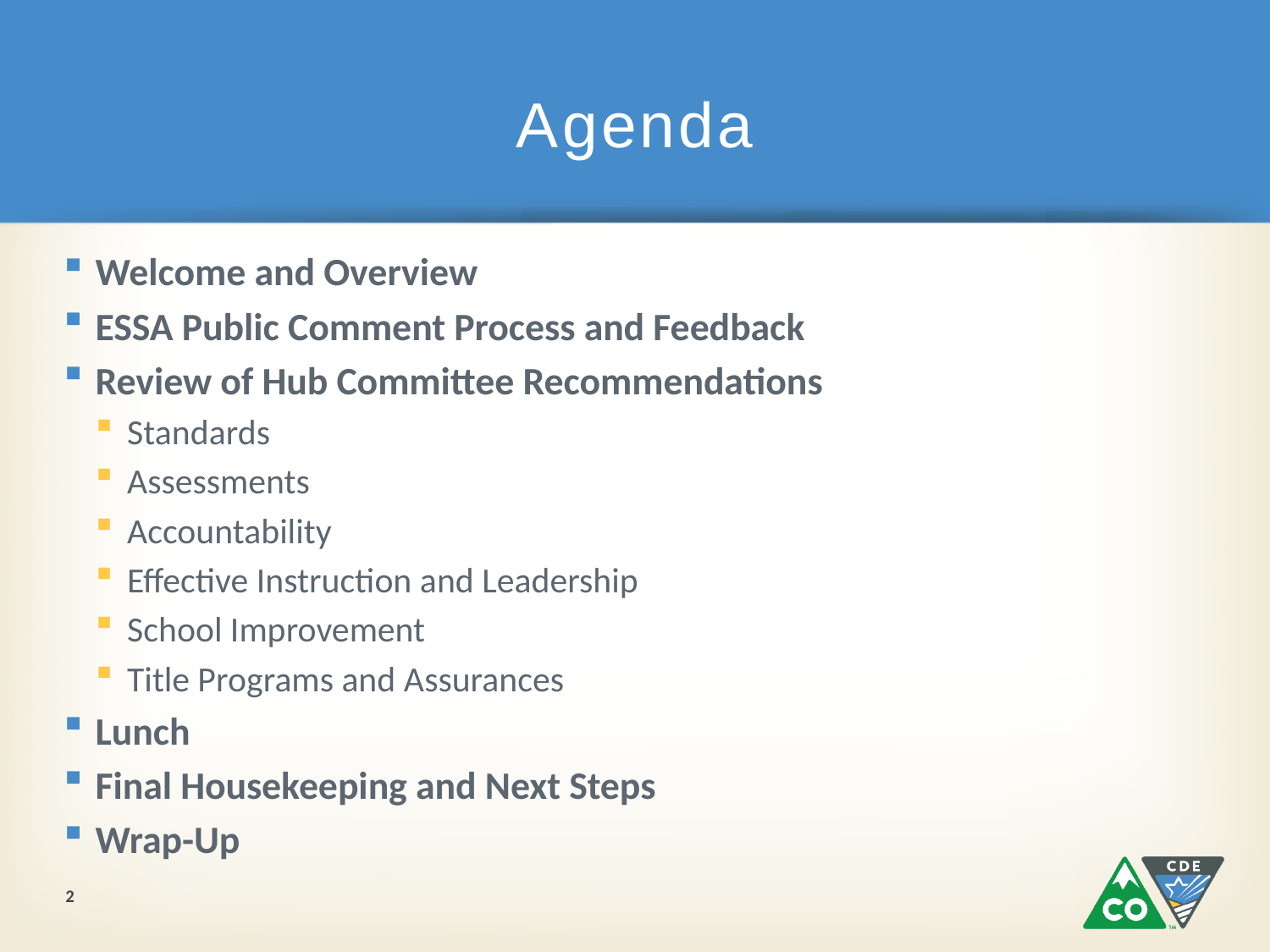

# Agenda
Welcome and Overview
ESSA Public Comment Process and Feedback
Review of Hub Committee Recommendations
Standards
Assessments
Accountability
Effective Instruction and Leadership
School Improvement
Title Programs and Assurances
Lunch
Final Housekeeping and Next Steps
Wrap-Up

2